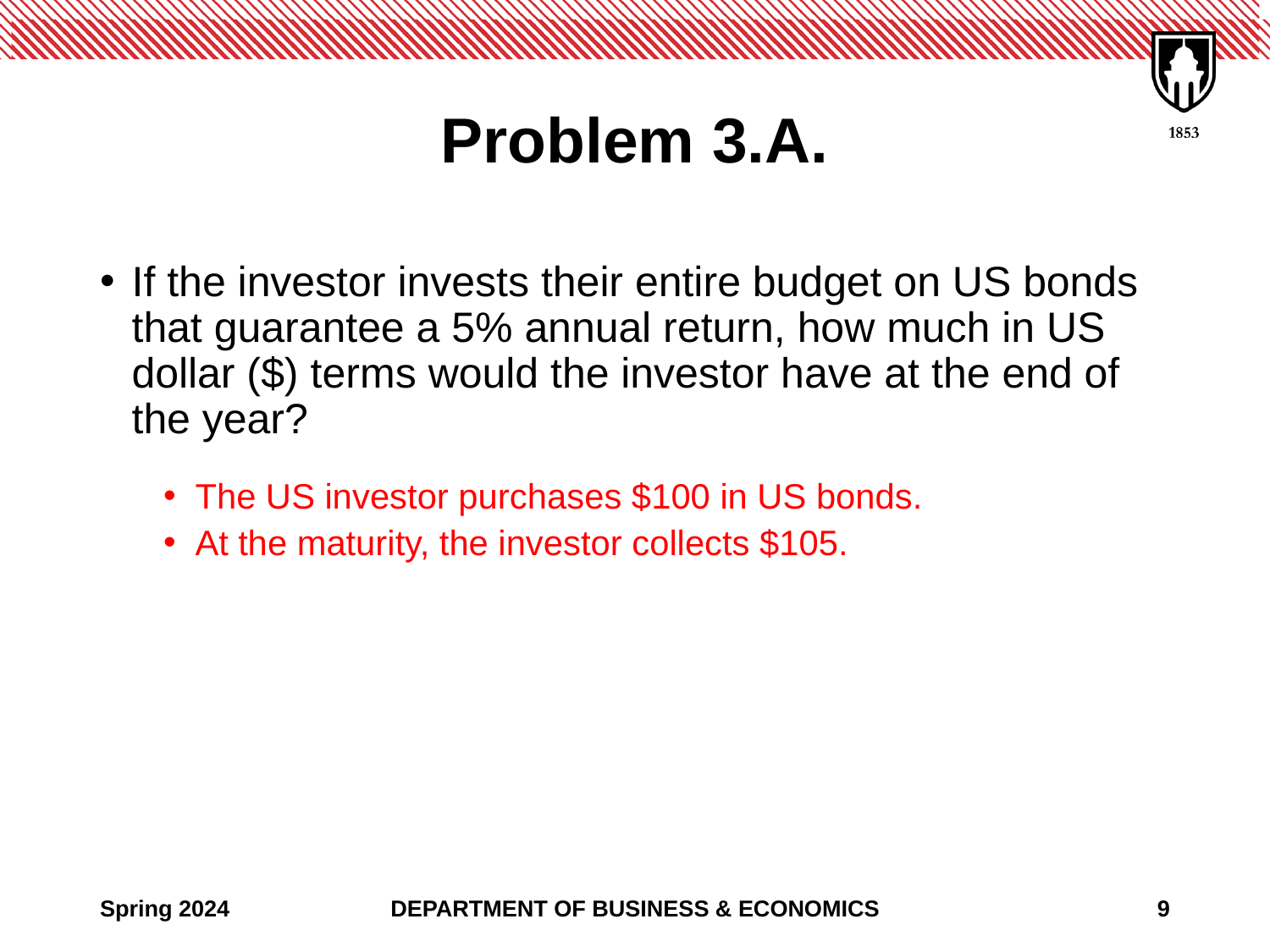

# Problem 3.A.
If the investor invests their entire budget on US bonds that guarantee a 5% annual return, how much in US dollar ($) terms would the investor have at the end of the year?

The US investor purchases $100 in US bonds.
At the maturity, the investor collects $105.
Spring 2024
DEPARTMENT OF BUSINESS & ECONOMICS
9